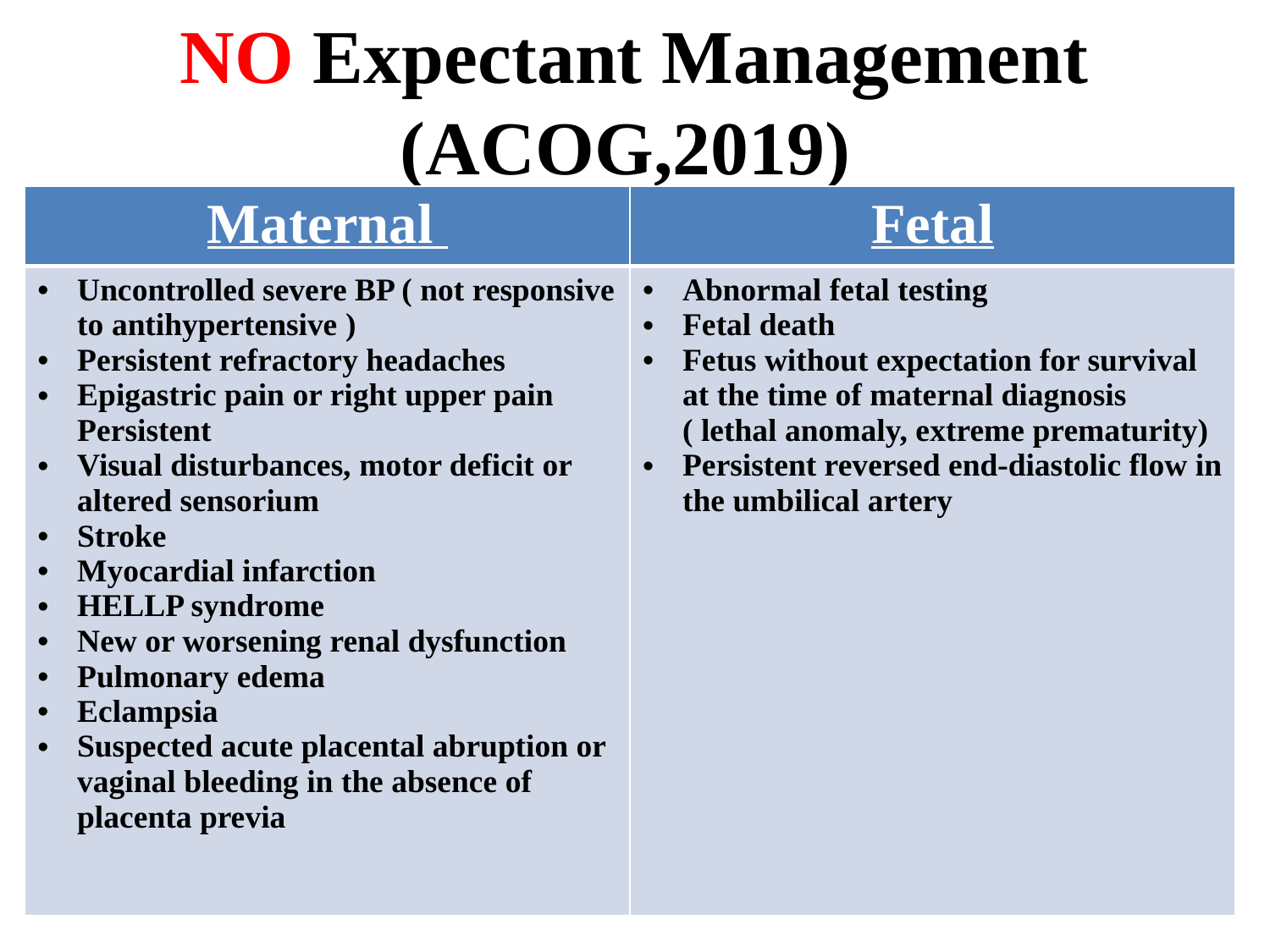

# NO Expectant Management (ACOG,2019)
| Maternal | Fetal |
| --- | --- |
| Uncontrolled severe BP ( not responsive to antihypertensive ) Persistent refractory headaches Epigastric pain or right upper pain Persistent Visual disturbances, motor deficit or altered sensorium Stroke Myocardial infarction HELLP syndrome New or worsening renal dysfunction Pulmonary edema Eclampsia Suspected acute placental abruption or vaginal bleeding in the absence of placenta previa | Abnormal fetal testing Fetal death Fetus without expectation for survival at the time of maternal diagnosis ( lethal anomaly, extreme prematurity) Persistent reversed end-diastolic flow in the umbilical artery |